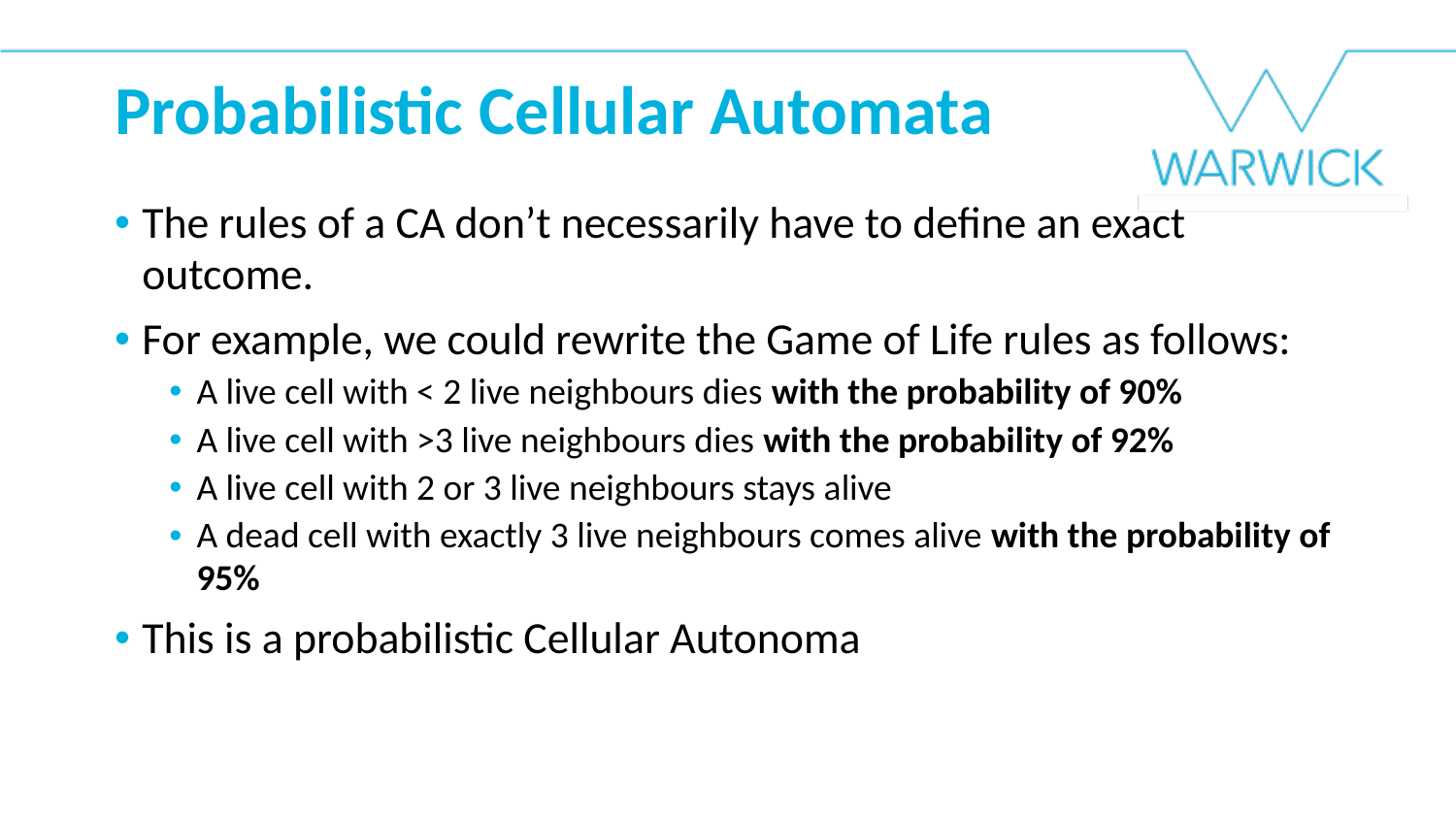

Probabilistic Cellular Automata
The rules of a CA don’t necessarily have to define an exact outcome.
For example, we could rewrite the Game of Life rules as follows:
A live cell with < 2 live neighbours dies with the probability of 90%
A live cell with >3 live neighbours dies with the probability of 92%
A live cell with 2 or 3 live neighbours stays alive
A dead cell with exactly 3 live neighbours comes alive with the probability of 95%
This is a probabilistic Cellular Autonoma